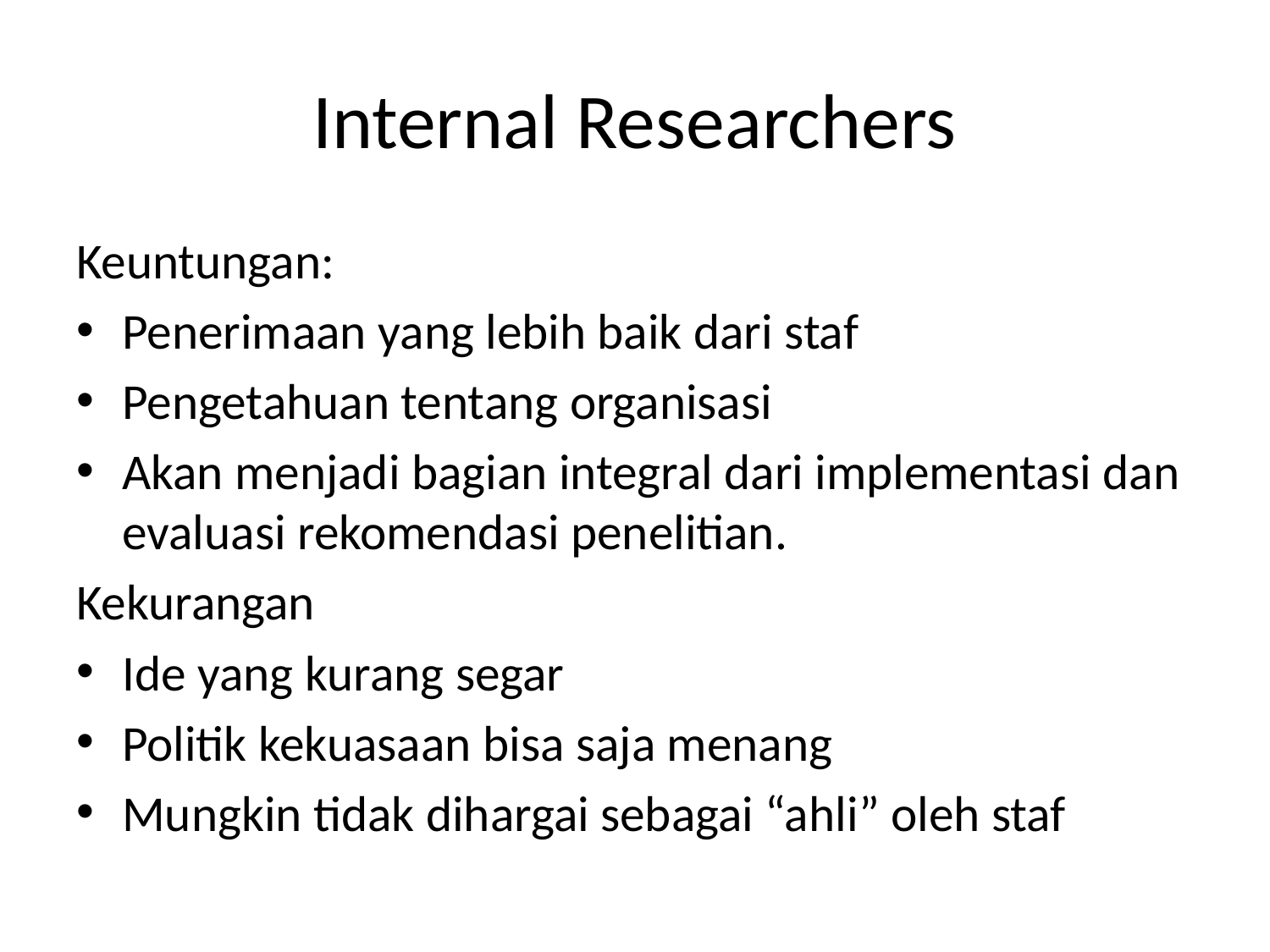

# Internal Researchers
Keuntungan:
Penerimaan yang lebih baik dari staf
Pengetahuan tentang organisasi
Akan menjadi bagian integral dari implementasi dan evaluasi rekomendasi penelitian.
Kekurangan
Ide yang kurang segar
Politik kekuasaan bisa saja menang
Mungkin tidak dihargai sebagai “ahli” oleh staf